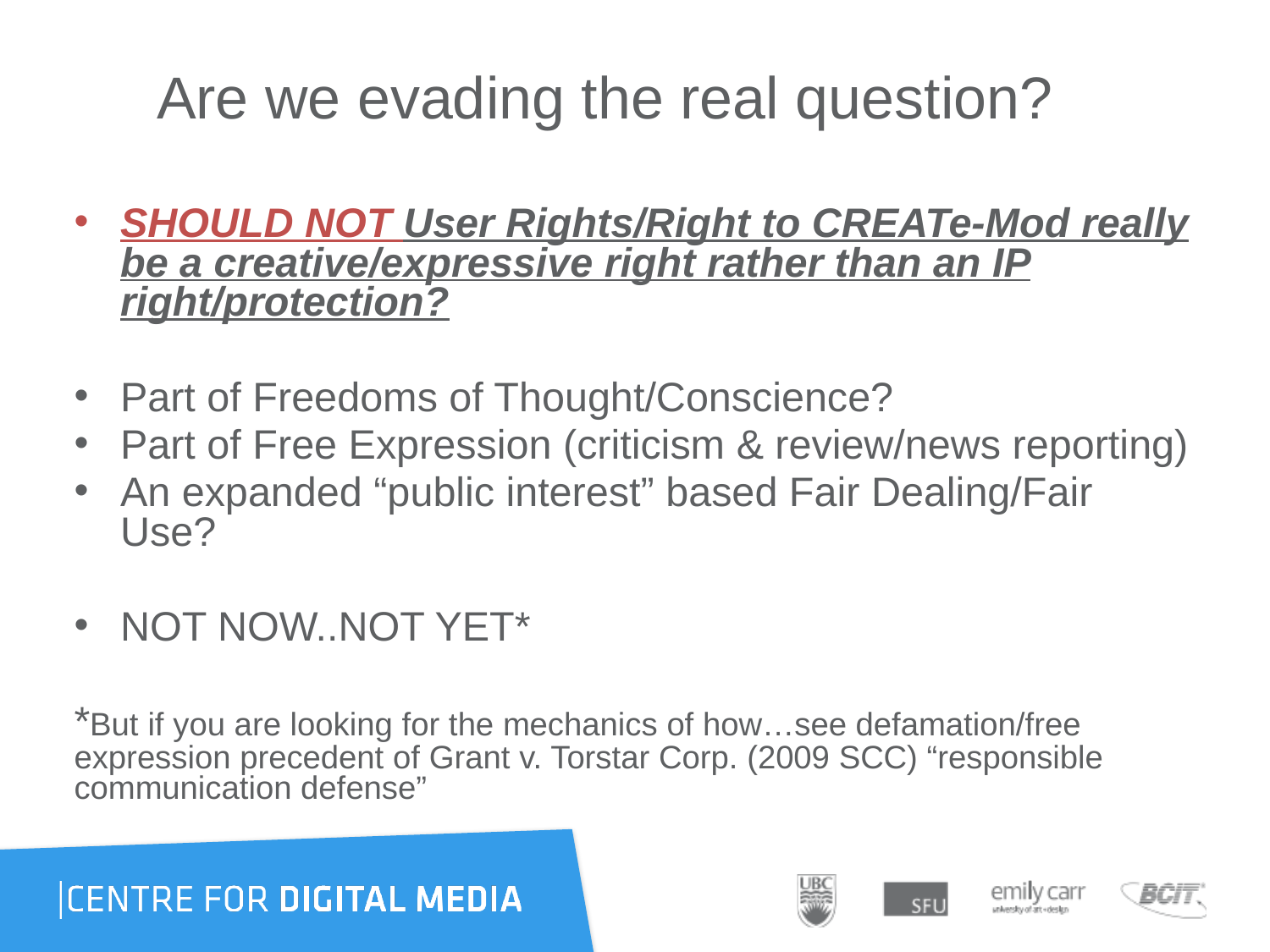

# Are we evading the real question?
SHOULD NOT User Rights/Right to CREATe-Mod really be a creative/expressive right rather than an IP right/protection?

Part of Freedoms of Thought/Conscience?
Part of Free Expression (criticism & review/news reporting)
An expanded “public interest” based Fair Dealing/Fair Use?

NOT NOW..NOT YET*

*But if you are looking for the mechanics of how…see defamation/free expression precedent of Grant v. Torstar Corp. (2009 SCC) “responsible communication defense”